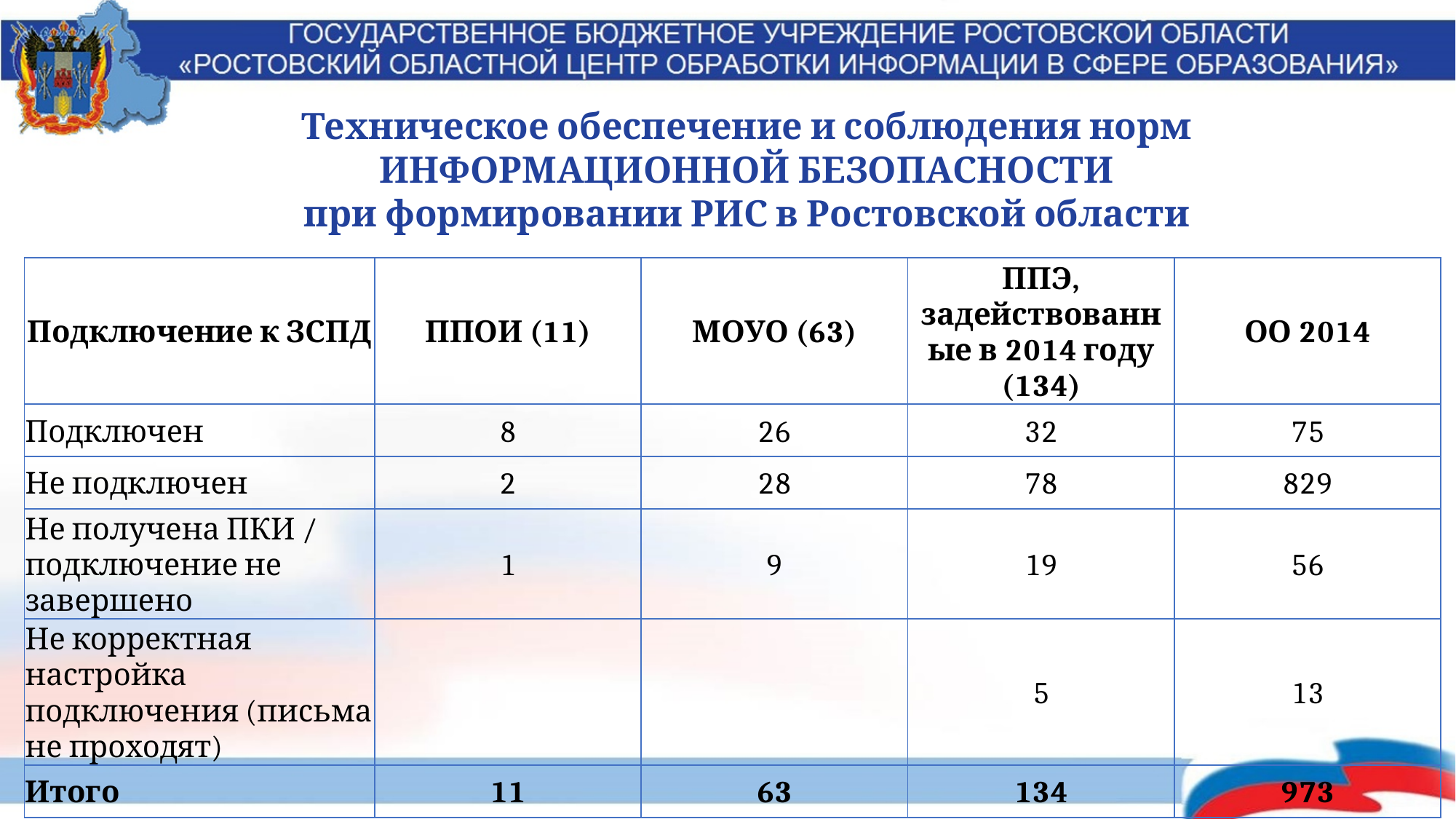

Техническое обеспечение и соблюдения норм
ИНФОРМАЦИОННОЙ БЕЗОПАСНОСТИ
при формировании РИС в Ростовской области
| Подключение к ЗСПД | ППОИ (11) | МОУО (63) | ППЭ, задействованные в 2014 году (134) | ОО 2014 |
| --- | --- | --- | --- | --- |
| Подключен | 8 | 26 | 32 | 75 |
| Не подключен | 2 | 28 | 78 | 829 |
| Не получена ПКИ / подключение не завершено | 1 | 9 | 19 | 56 |
| Не корректная настройка подключения (письма не проходят) |  |  | 5 | 13 |
| Итого | 11 | 63 | 134 | 973 |